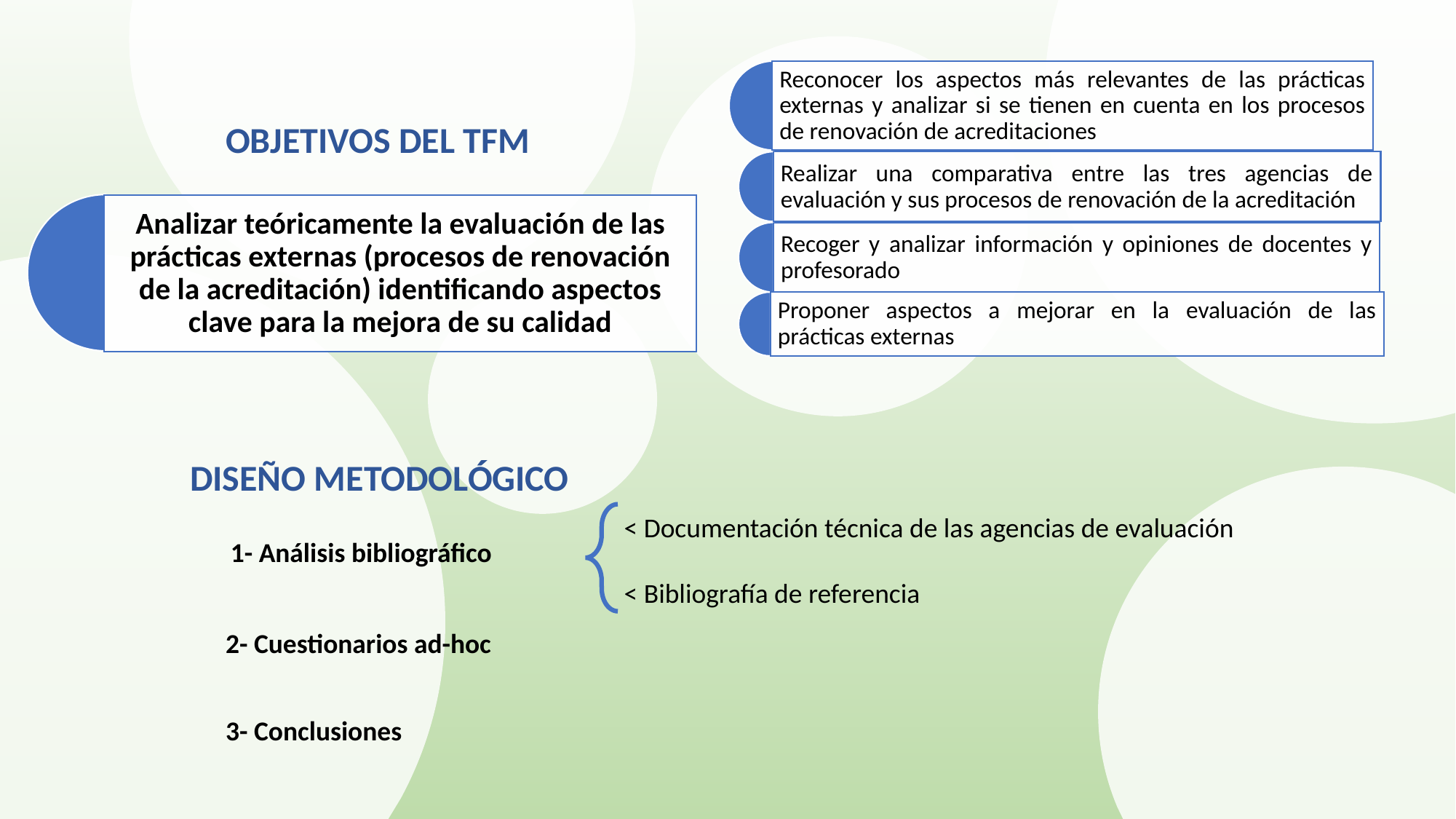

Reconocer los aspectos más relevantes de las prácticas externas y analizar si se tienen en cuenta en los procesos de renovación de acreditaciones
OBJETIVOS DEL TFM
Realizar una comparativa entre las tres agencias de evaluación y sus procesos de renovación de la acreditación
Analizar teóricamente la evaluación de las prácticas externas (procesos de renovación de la acreditación) identificando aspectos clave para la mejora de su calidad
Recoger y analizar información y opiniones de docentes y profesorado

Proponer aspectos a mejorar en la evaluación de las prácticas externas
DISEÑO METODOLÓGICO

< Documentación técnica de las agencias de evaluación

< Bibliografía de referencia
1- Análisis bibliográfico
2- Cuestionarios ad-hoc
3- Conclusiones